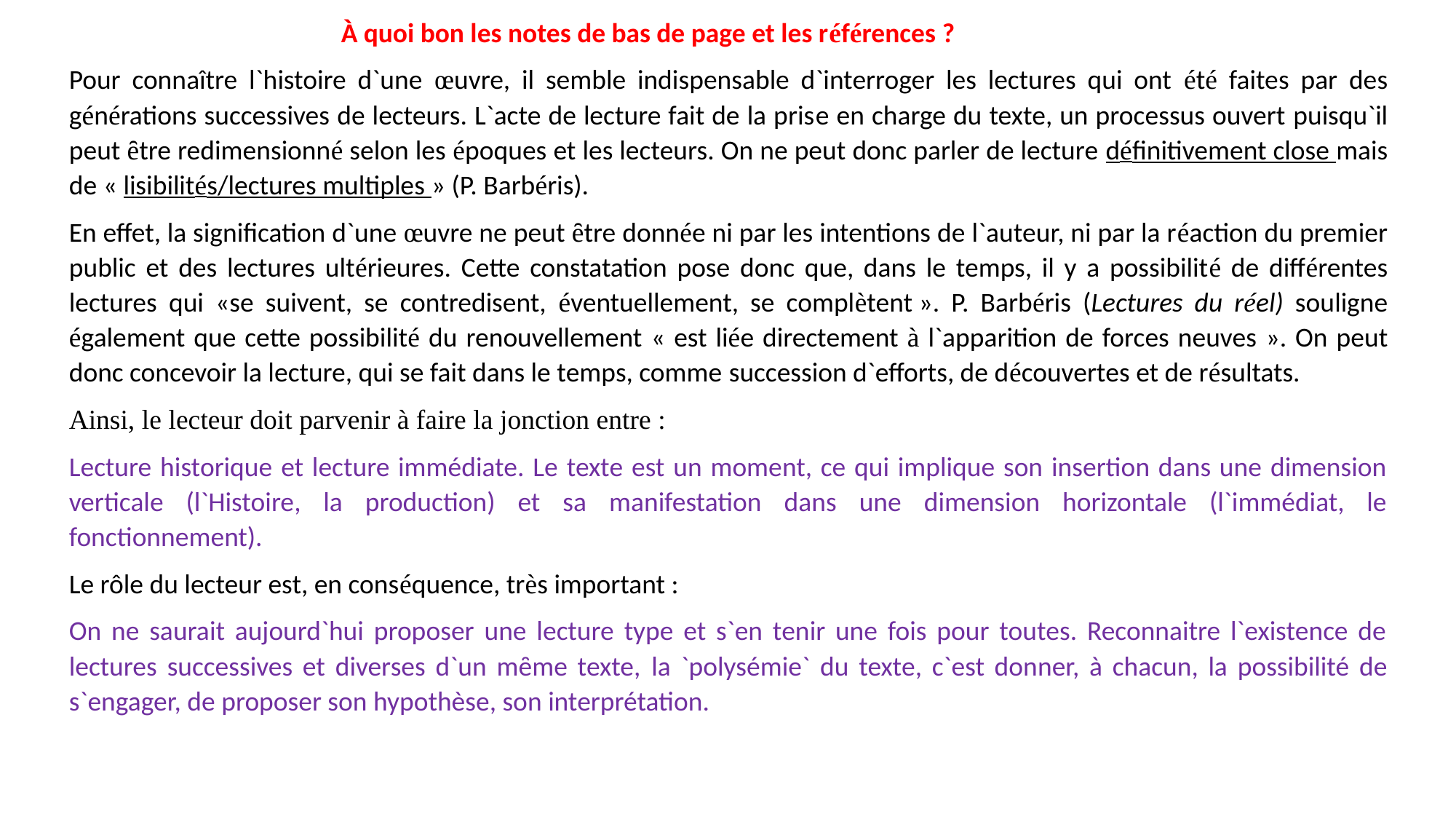

À quoi bon les notes de bas de page et les références ?
Pour connaître l`histoire d`une œuvre, il semble indispensable d`interroger les lectures qui ont été faites par des générations successives de lecteurs. L`acte de lecture fait de la prise en charge du texte, un processus ouvert puisqu`il peut ȇtre redimensionné selon les époques et les lecteurs. On ne peut donc parler de lecture définitivement close mais de « lisibilités/lectures multiples » (P. Barbéris).
En effet, la signification d`une œuvre ne peut ȇtre donnée ni par les intentions de l`auteur, ni par la réaction du premier public et des lectures ultérieures. Cette constatation pose donc que, dans le temps, il y a possibilité de différentes lectures qui «se suivent, se contredisent, éventuellement, se complètent ». P. Barbéris (Lectures du réel) souligne également que cette possibilité du renouvellement « est liée directement à l`apparition de forces neuves ». On peut donc concevoir la lecture, qui se fait dans le temps, comme succession d`efforts, de découvertes et de résultats.
Ainsi, le lecteur doit parvenir à faire la jonction entre :
Lecture historique et lecture immédiate. Le texte est un moment, ce qui implique son insertion dans une dimension verticale (l`Histoire, la production) et sa manifestation dans une dimension horizontale (l`immédiat, le fonctionnement).
Le rôle du lecteur est, en conséquence, très important :
On ne saurait aujourd`hui proposer une lecture type et s`en tenir une fois pour toutes. Reconnaitre l`existence de lectures successives et diverses d`un mȇme texte, la `polysémie` du texte, c`est donner, à chacun, la possibilité de s`engager, de proposer son hypothèse, son interprétation.